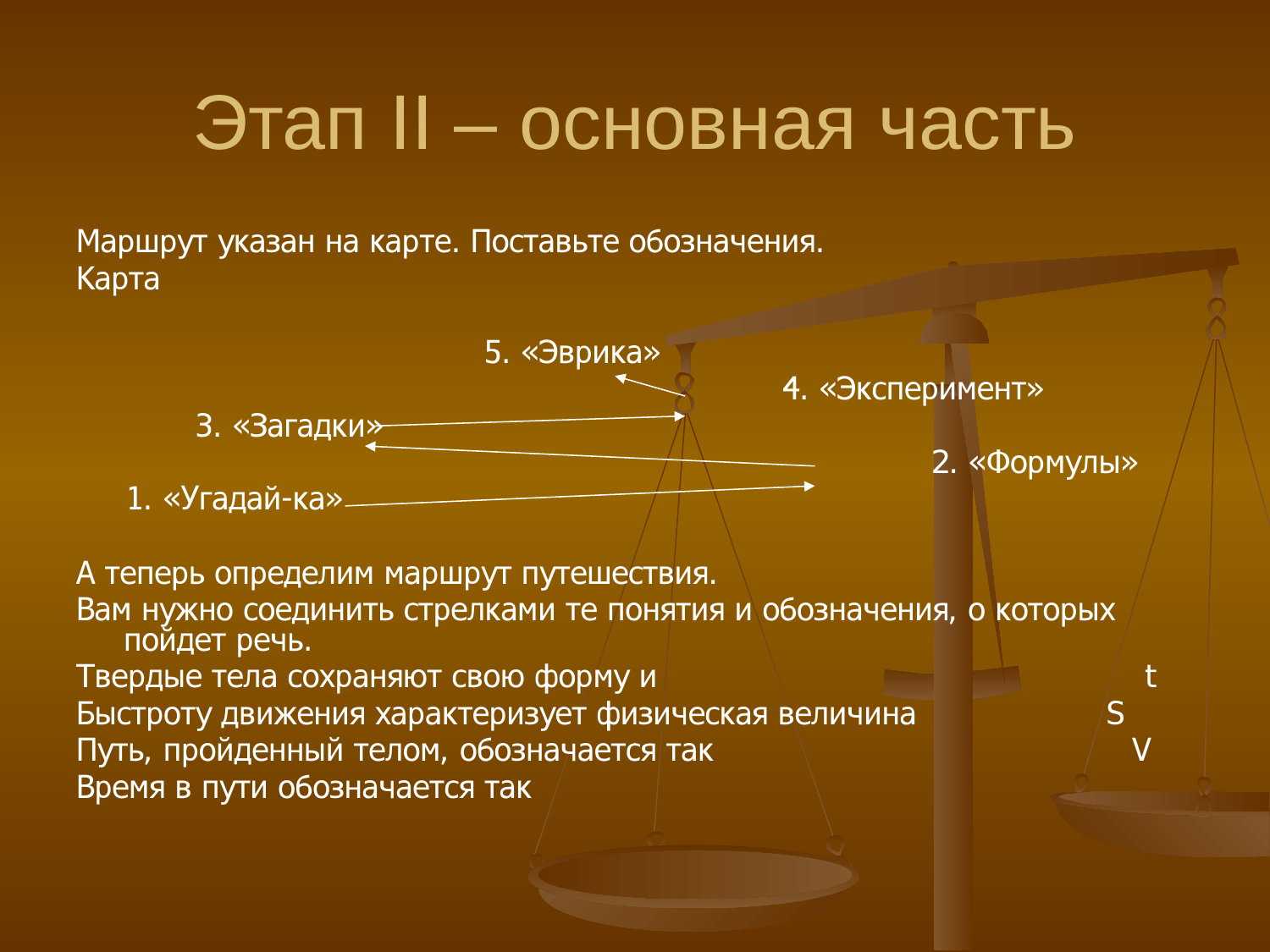

# Этап II – основная часть
Маршрут указан на карте. Поставьте обозначения.
Карта

                                         5. «Эврика»
                                                                       4. «Эксперимент»
            3. «Загадки»
                                                                                      2. «Формулы»
     1. «Угадай-ка»

А теперь определим маршрут путешествия.
Вам нужно соединить стрелками те понятия и обозначения, о которых пойдет речь.
Твердые тела сохраняют свою форму и                                                 t
Быстроту движения характеризует физическая величина                   S
Путь, пройденный телом, обозначается так                                          V
Время в пути обозначается так